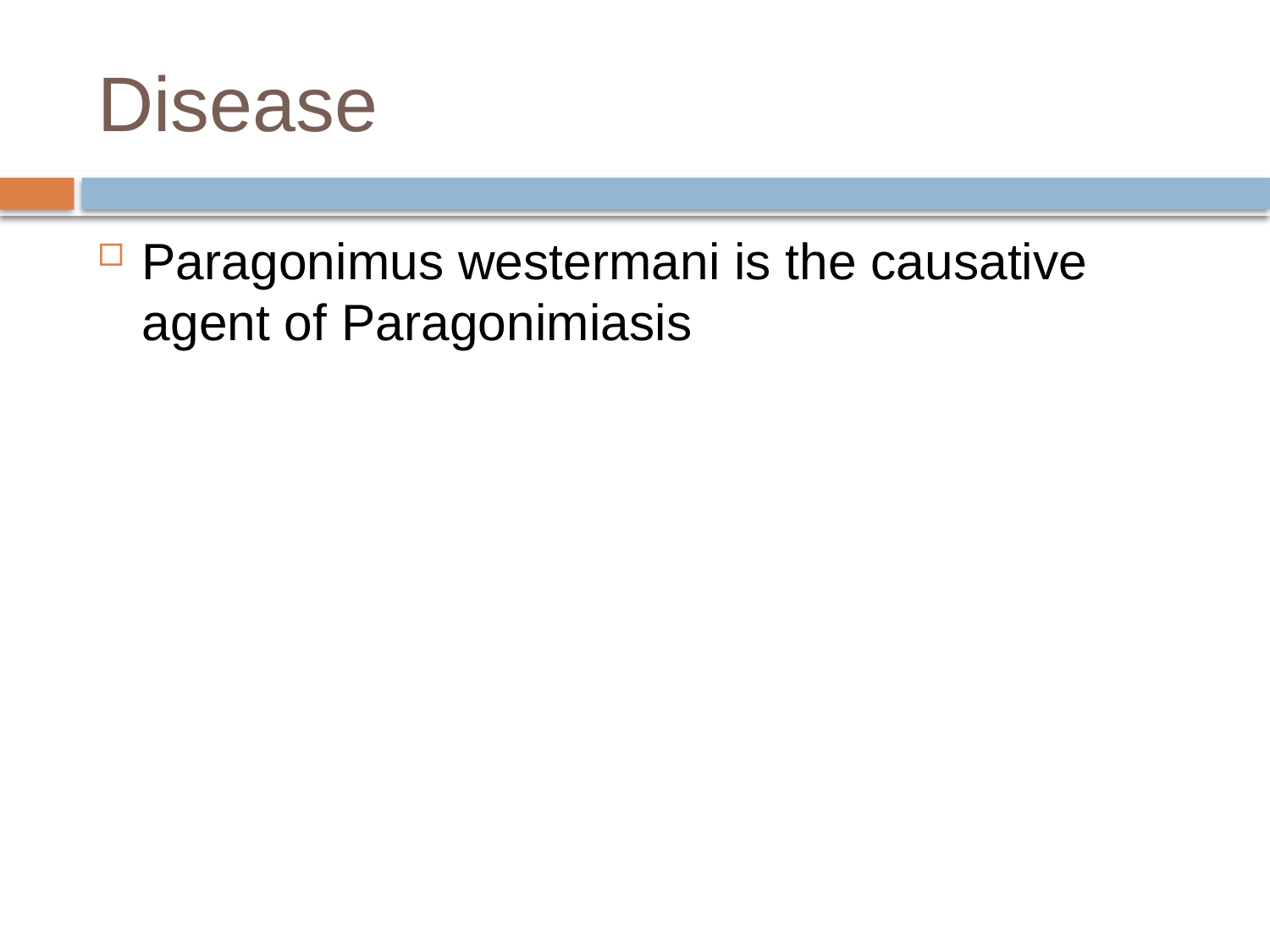

# Disease
Paragonimus westermani is the causative agent of Paragonimiasis